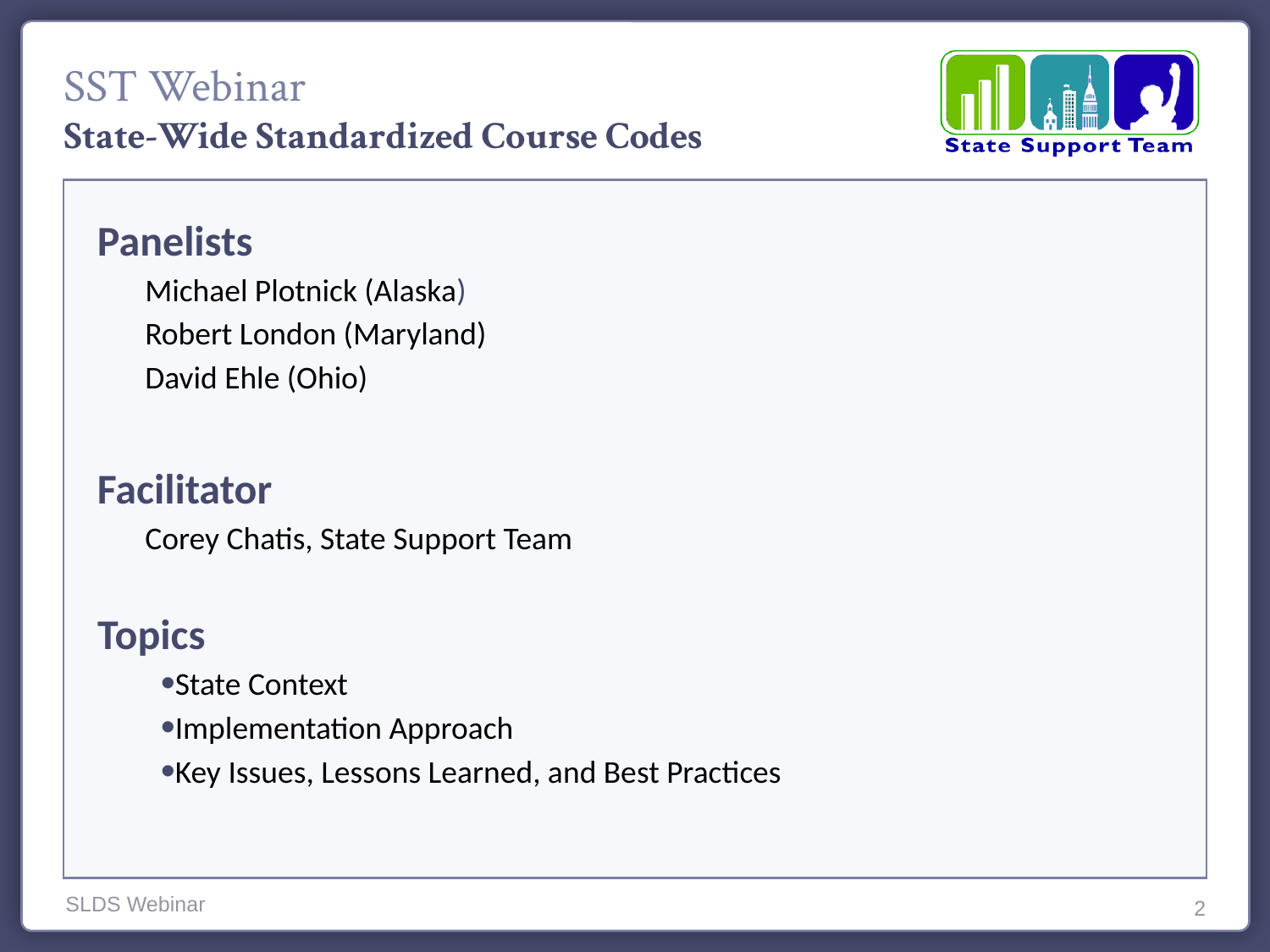

State-Wide Standardized Course Codes
Panelists
Michael Plotnick (Alaska)
Robert London (Maryland)
David Ehle (Ohio)

Facilitator
Corey Chatis, State Support Team

Topics
State Context
Implementation Approach
Key Issues, Lessons Learned, and Best Practices

SLDS Webinar
2